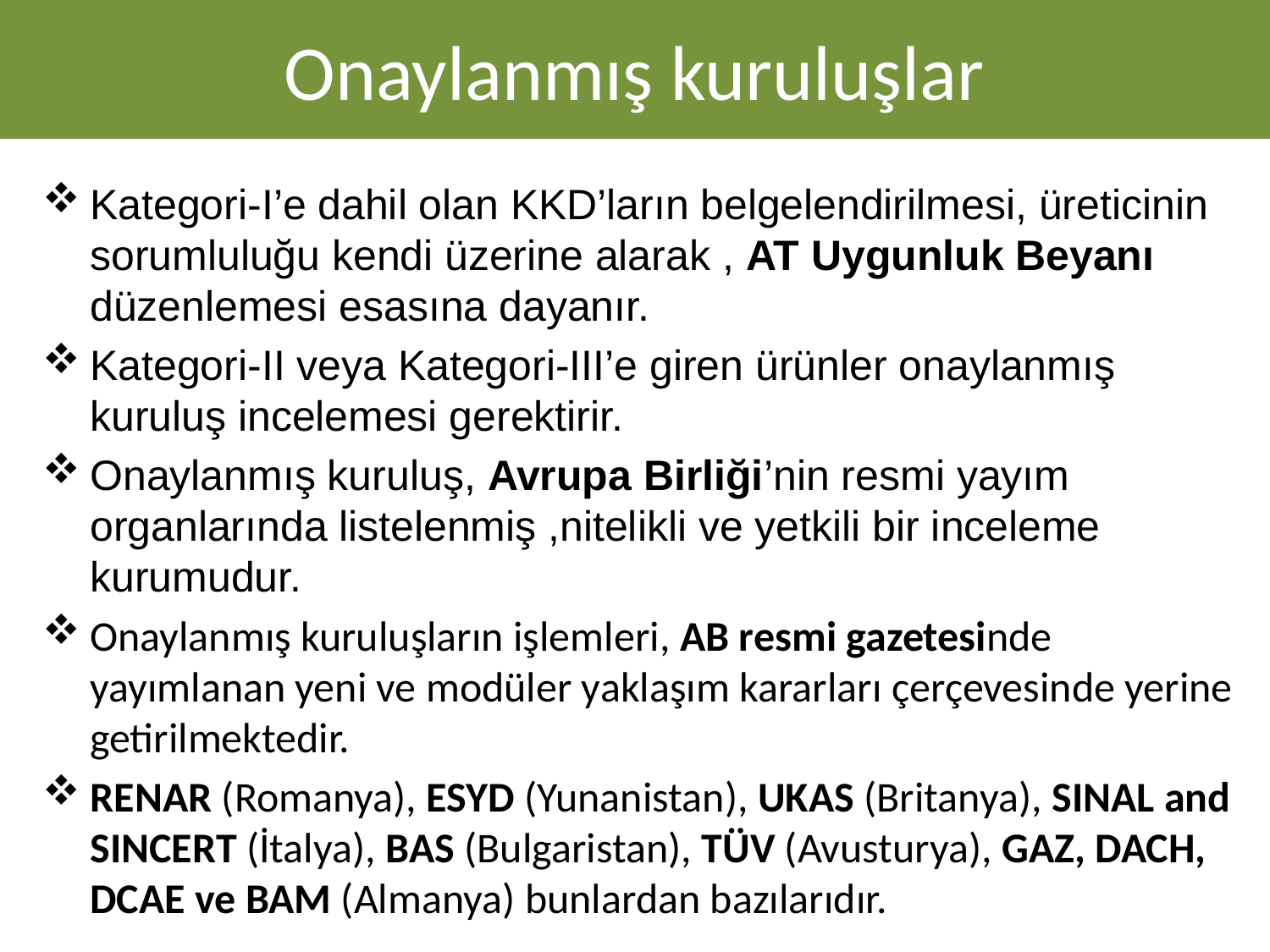

# Onaylanmış kuruluşlar
Kategori-I’e dahil olan KKD’ların belgelendirilmesi, üreticinin sorumluluğu kendi üzerine alarak , AT Uygunluk Beyanı düzenlemesi esasına dayanır.
Kategori-II veya Kategori-III’e giren ürünler onaylanmış kuruluş incelemesi gerektirir.
Onaylanmış kuruluş, Avrupa Birliği’nin resmi yayım organlarında listelenmiş ,nitelikli ve yetkili bir inceleme kurumudur.
Onaylanmış kuruluşların işlemleri, AB resmi gazetesinde yayımlanan yeni ve modüler yaklaşım kararları çerçevesinde yerine getirilmektedir.
RENAR (Romanya), ESYD (Yunanistan), UKAS (Britanya), SINAL and SINCERT (İtalya), BAS (Bulgaristan), TÜV (Avusturya), GAZ, DACH, DCAE ve BAM (Almanya) bunlardan bazılarıdır.